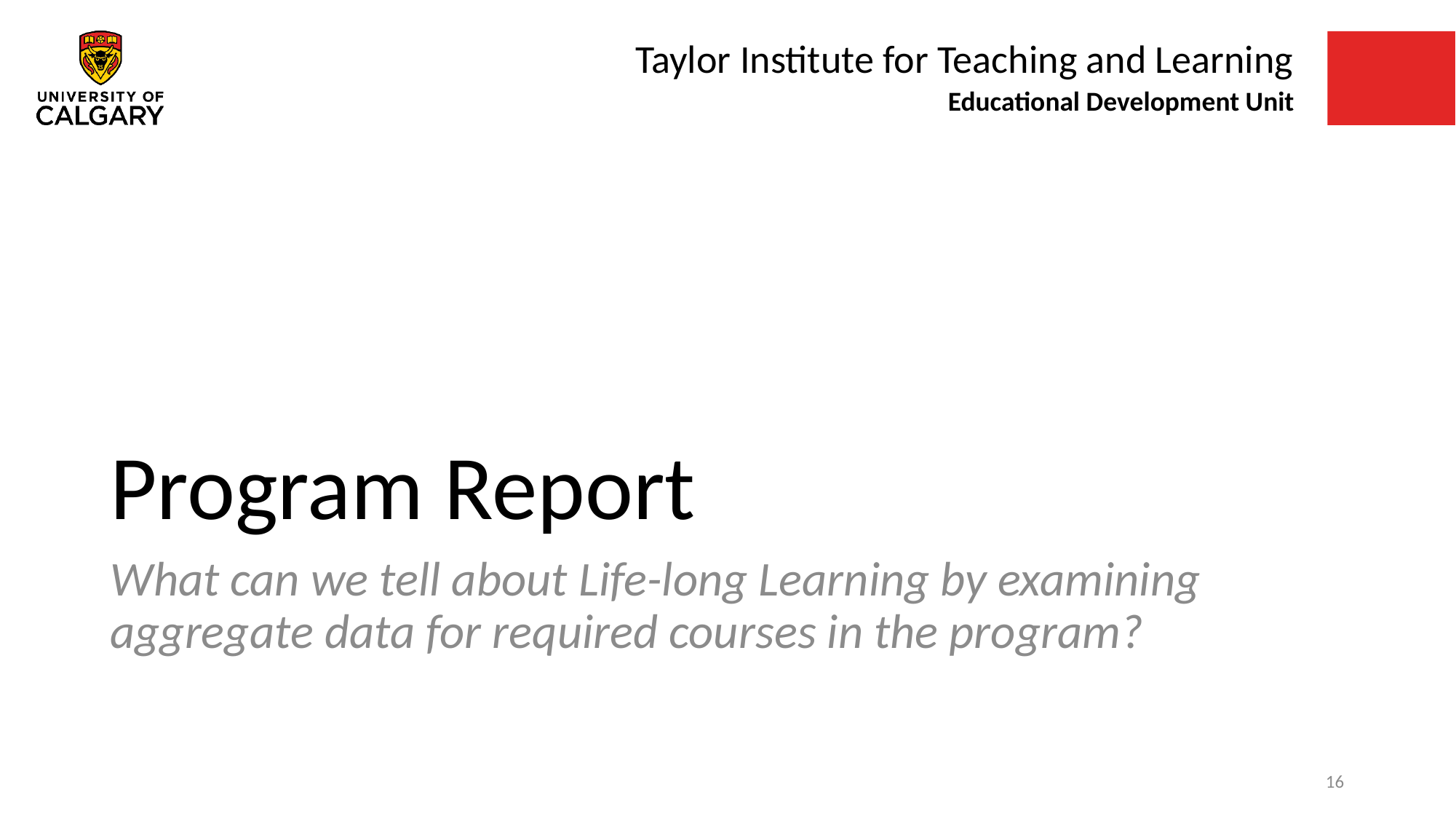

# Program Report
What can we tell about Life-long Learning by examining aggregate data for required courses in the program?
16